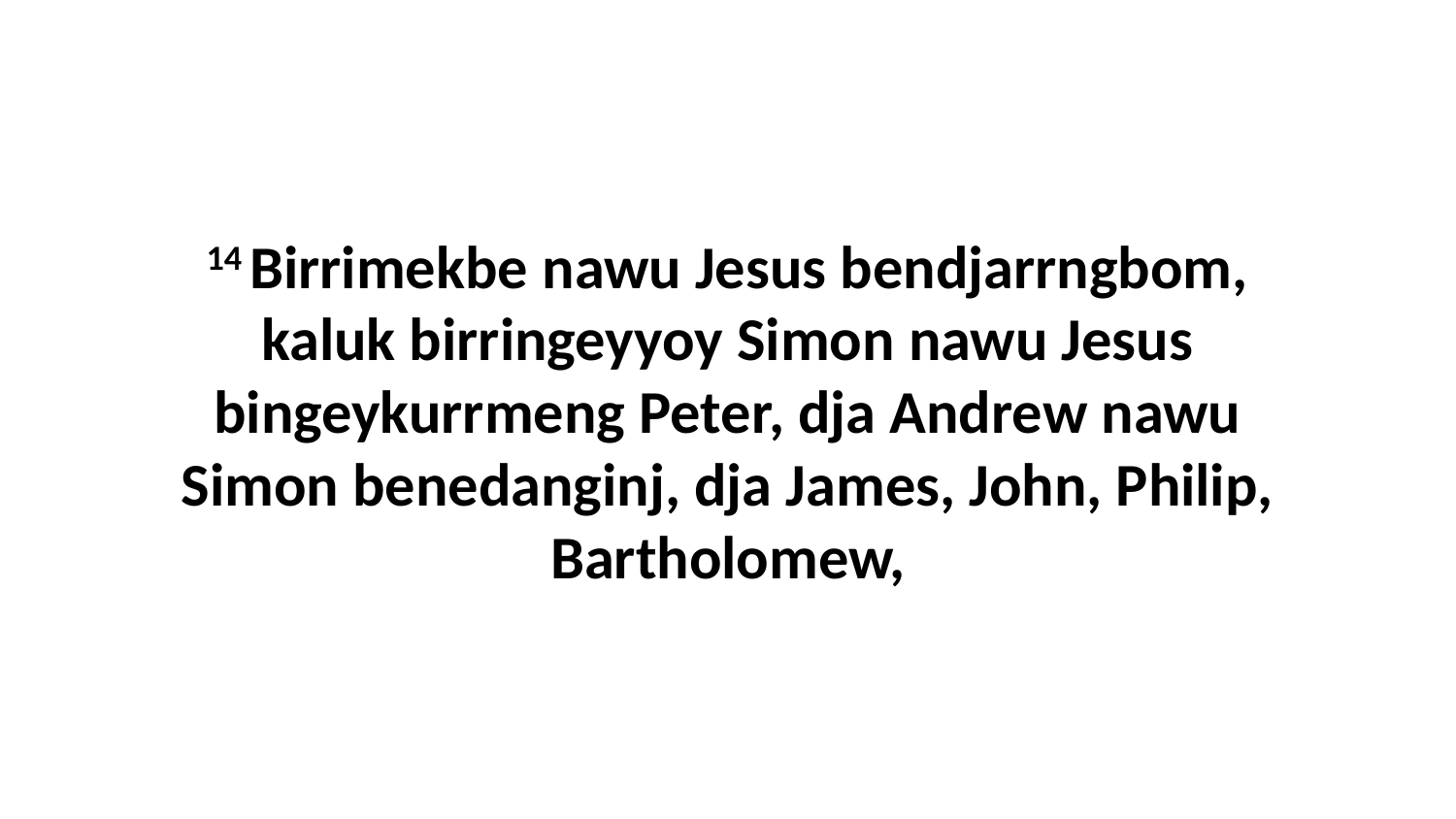

14 Birrimekbe nawu Jesus bendjarrngbom, kaluk birringeyyoy Simon nawu Jesus bingeykurrmeng Peter, dja Andrew nawu Simon benedanginj, dja James, John, Philip, Bartholomew,